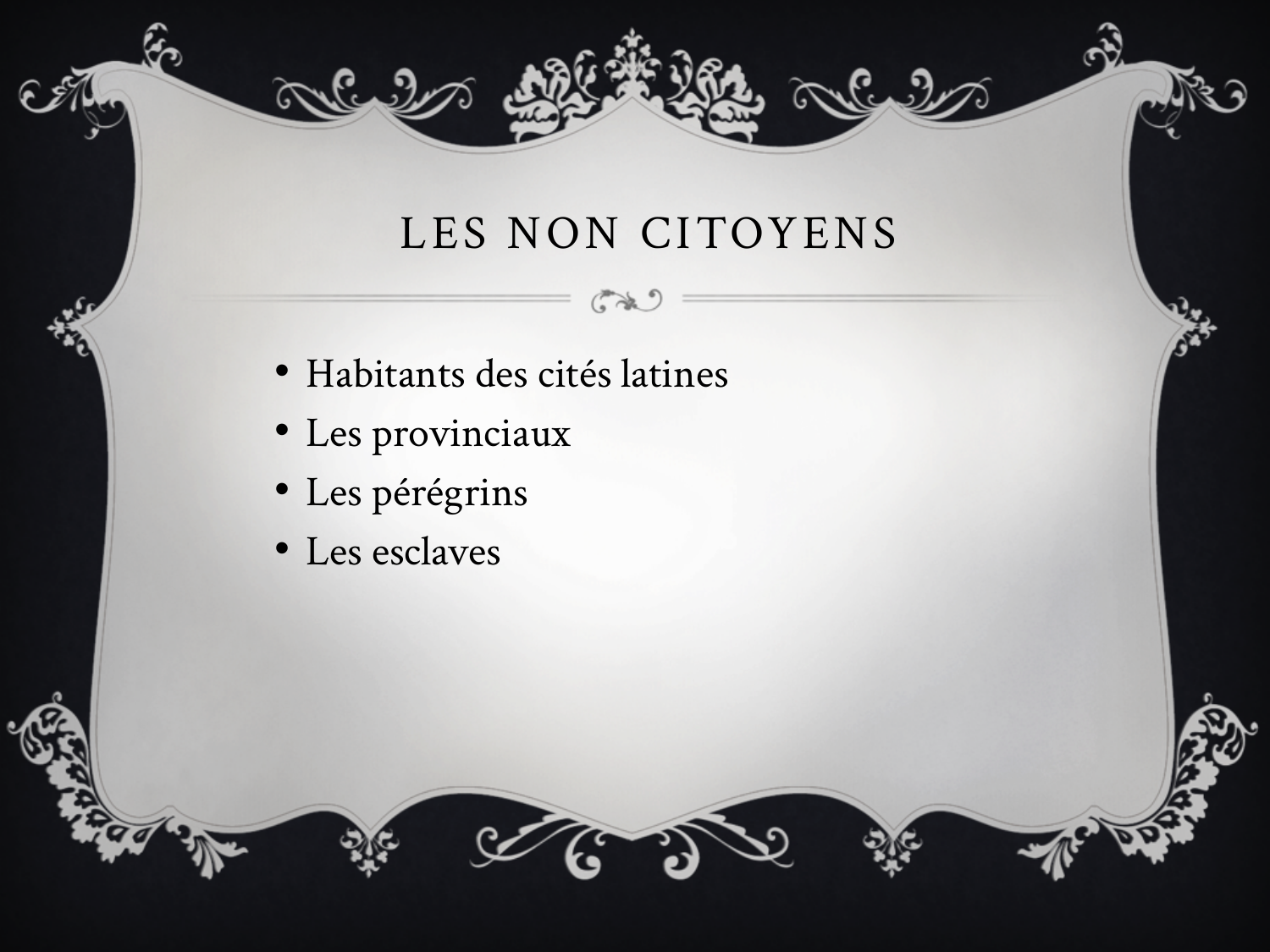

# Les non citoyens
Habitants des cités latines
Les provinciaux
Les pérégrins
Les esclaves